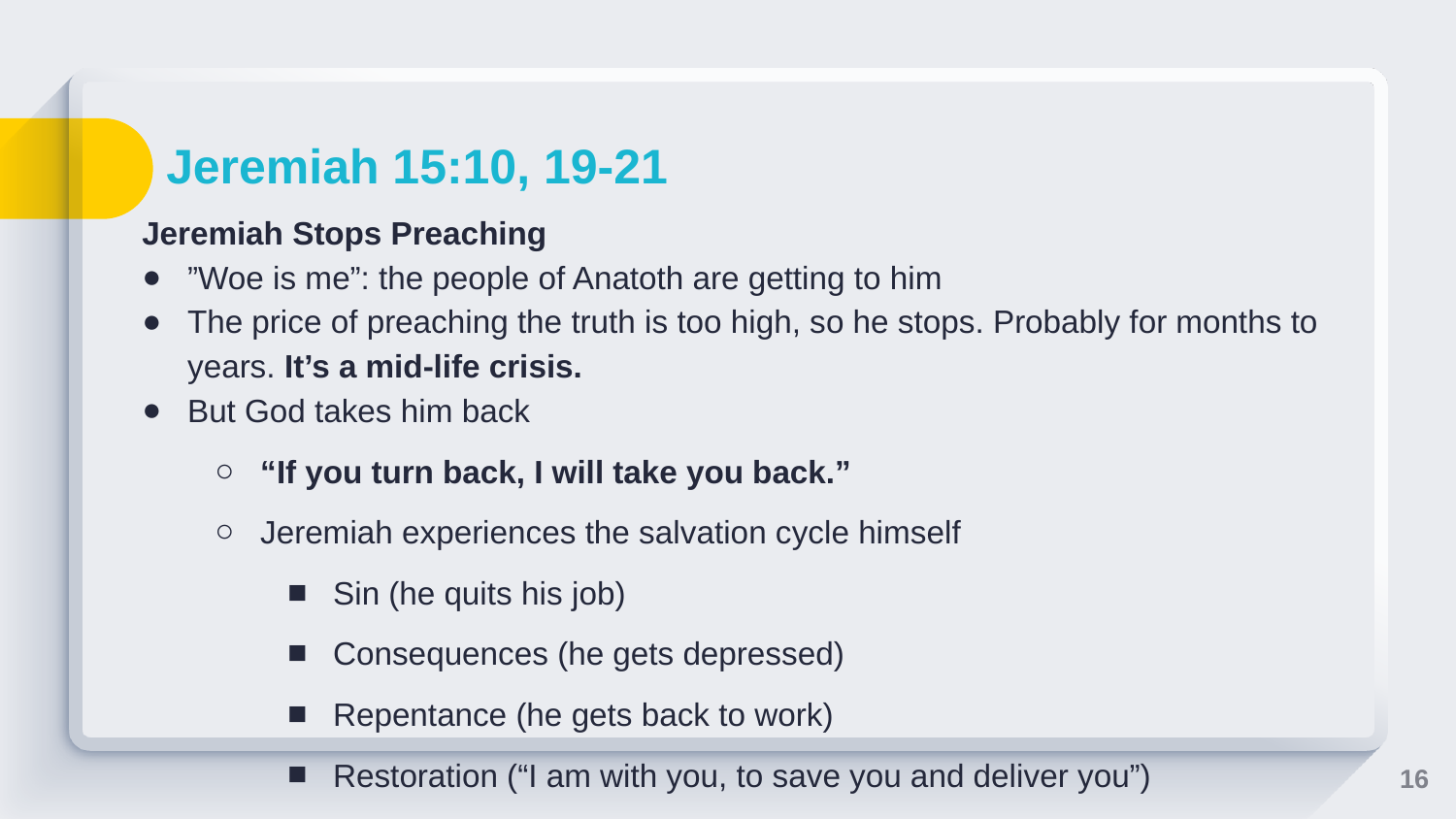

# Jeremiah 15:10, 19-21
Jeremiah Stops Preaching
”Woe is me”: the people of Anatoth are getting to him
The price of preaching the truth is too high, so he stops. Probably for months to years. It’s a mid-life crisis.
But God takes him back
“If you turn back, I will take you back.”
Jeremiah experiences the salvation cycle himself
Sin (he quits his job)
Consequences (he gets depressed)
Repentance (he gets back to work)
Restoration (“I am with you, to save you and deliver you”)

16